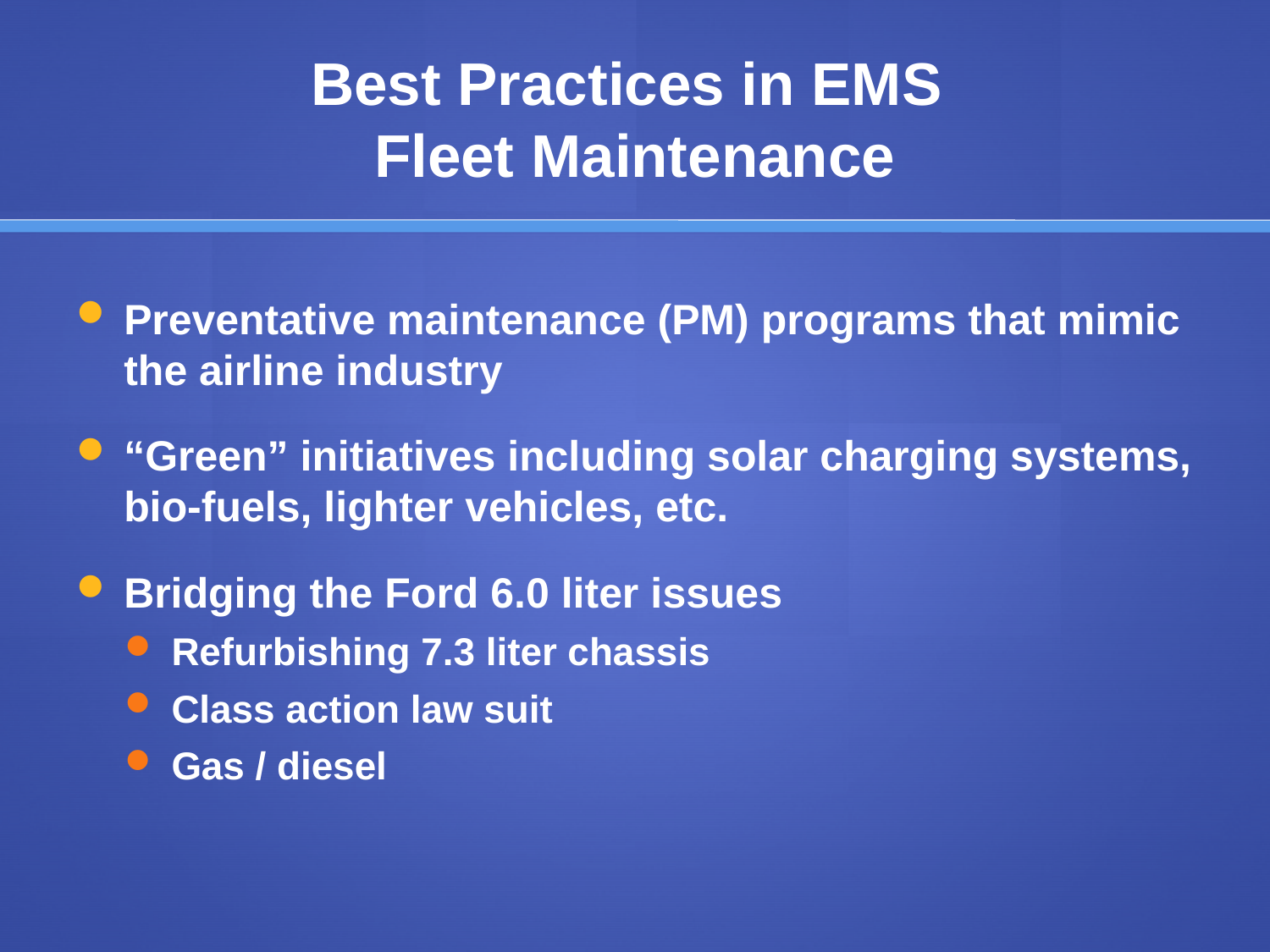

# Best Practices in EMS Fleet Maintenance
Preventative maintenance (PM) programs that mimic the airline industry
“Green” initiatives including solar charging systems, bio-fuels, lighter vehicles, etc.
Bridging the Ford 6.0 liter issues
Refurbishing 7.3 liter chassis
Class action law suit
Gas / diesel